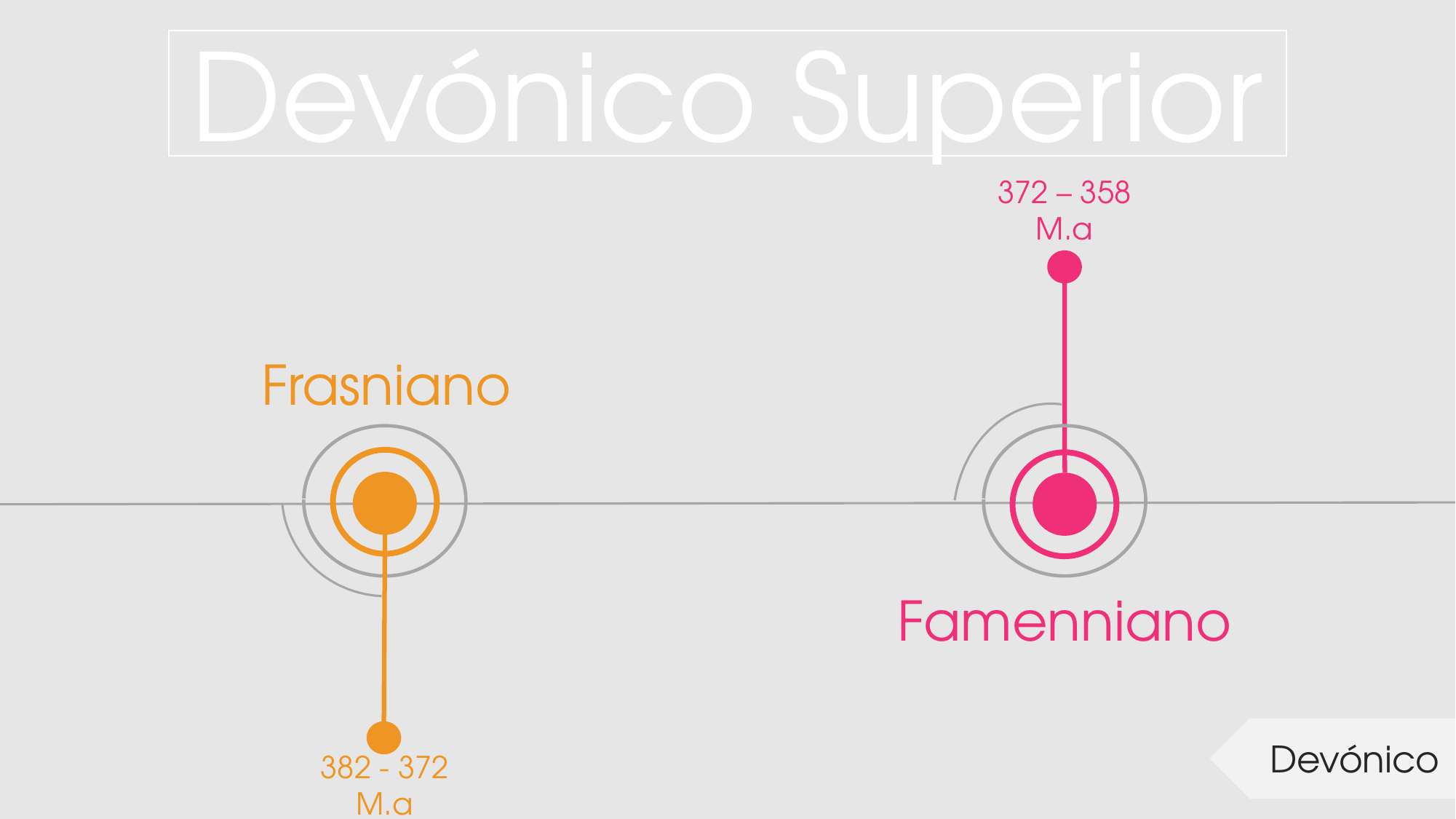

Devónico Superior
372 – 358 M.a

Frasniano

Famenniano

Devónico
382 - 372 M.a